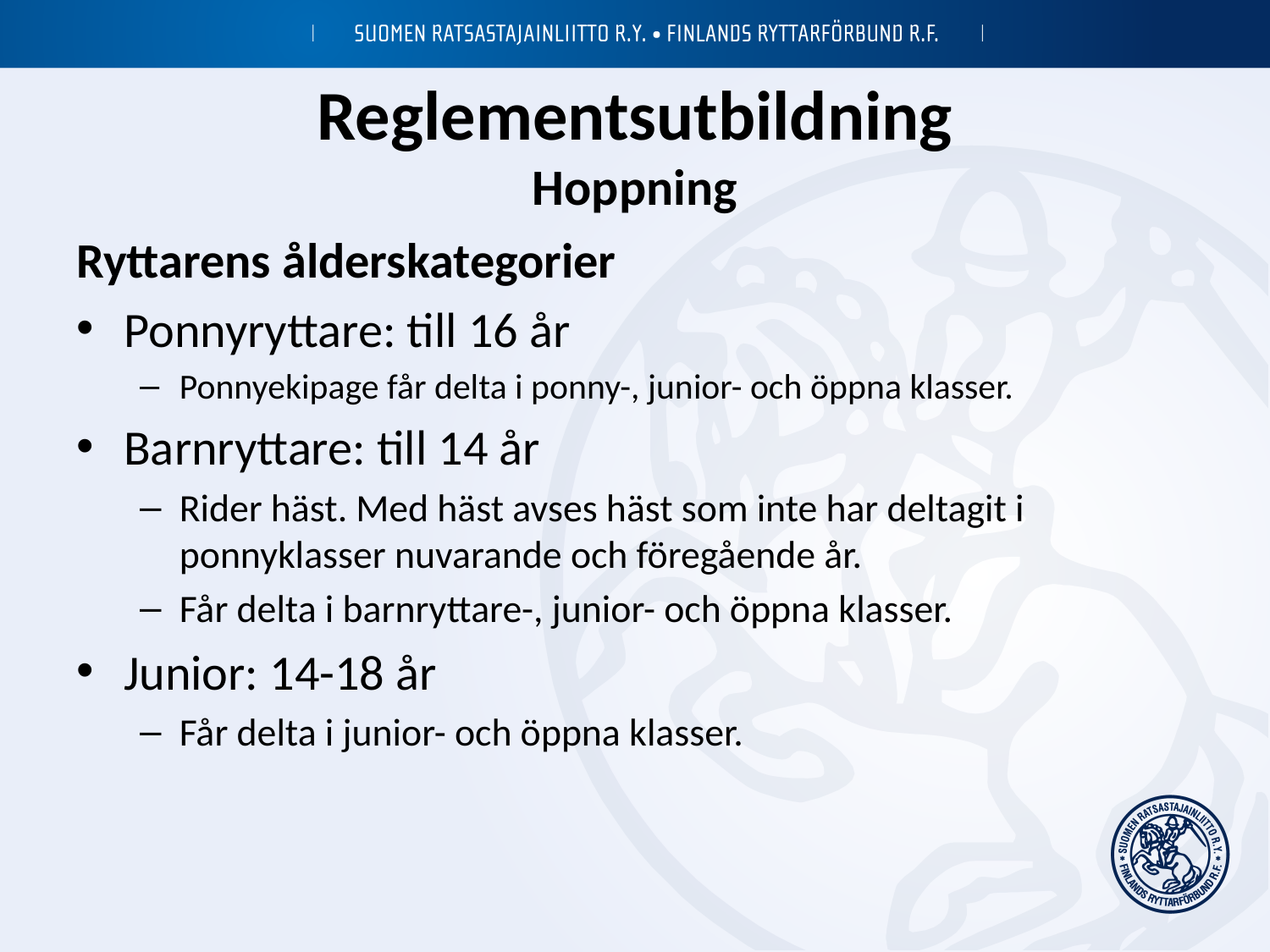

# Reglementsutbildning Hoppning
Ryttarens ålderskategorier
Ponnyryttare: till 16 år
Ponnyekipage får delta i ponny-, junior- och öppna klasser.
Barnryttare: till 14 år
Rider häst. Med häst avses häst som inte har deltagit i ponnyklasser nuvarande och föregående år.
Får delta i barnryttare-, junior- och öppna klasser.
Junior: 14-18 år
Får delta i junior- och öppna klasser.